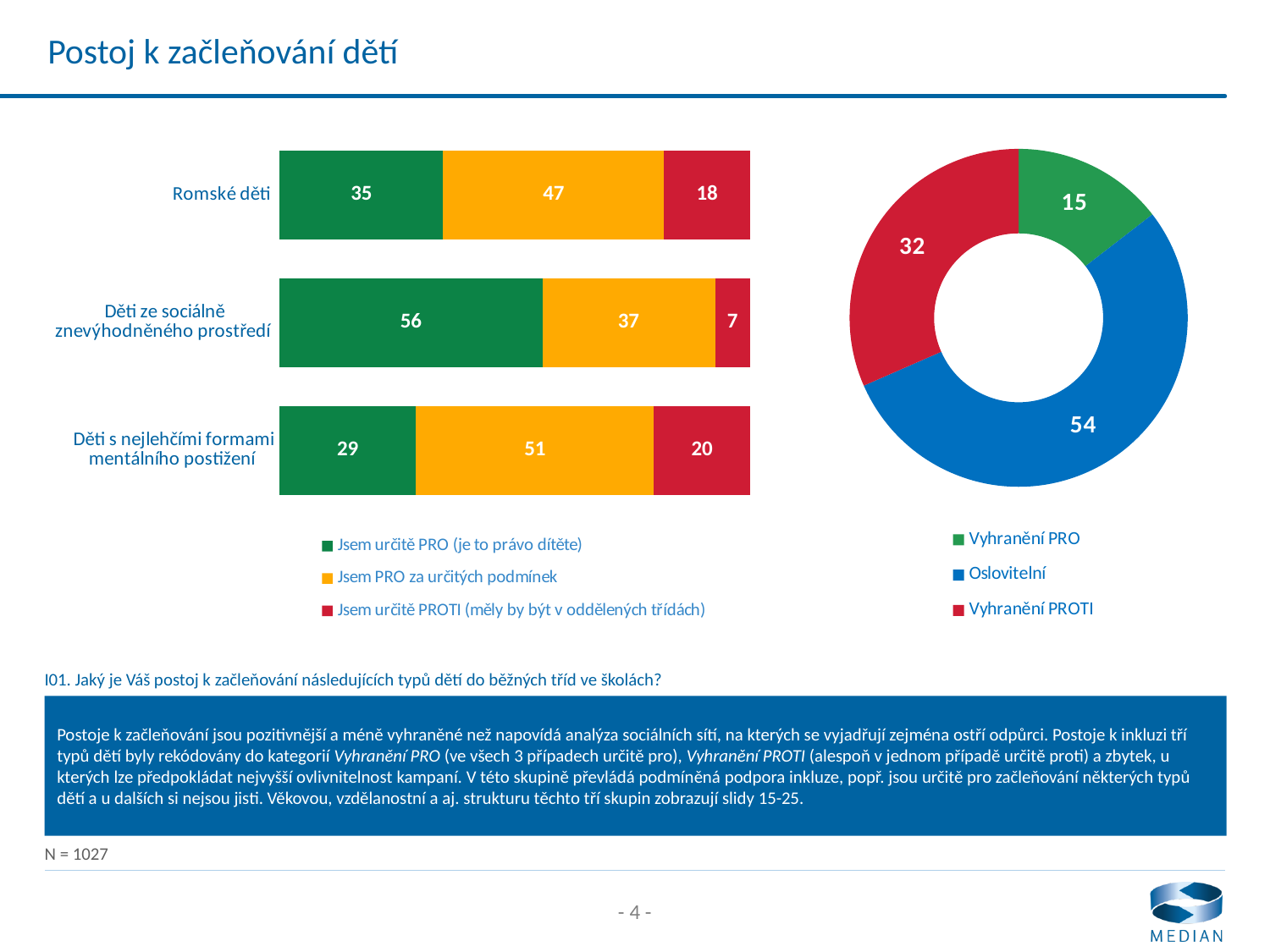

# Postoj k začleňování dětí

### Chart

| Category | Jsem určitě PRO (je to právo dítěte) | Jsem PRO za určitých podmínek | Jsem určitě PROTI (měly by být v oddělených třídách) |
|---|---|---|---|
| Děti s nejlehčími formami mentálního postižení  | 29.0 | 50.6 | 20.4 |
| Děti ze sociálně znevýhodněného prostředí  | 55.8 | 36.7 | 7.4 |
| Romské děti  | 34.8 | 46.9 | 18.3 |

### Chart

| Category | Sloupec1 |
|---|---|
| Vyhranění PRO | 14.5224171539961 |
| Oslovitelní | 53.89863547758284 |
| Vyhranění PROTI | 31.57894736842105 |
I01. Jaký je Váš postoj k začleňování následujících typů dětí do běžných tříd ve školách?
Postoje k začleňování jsou pozitivnější a méně vyhraněné než napovídá analýza sociálních sítí, na kterých se vyjadřují zejména ostří odpůrci. Postoje k inkluzi tří typů dětí byly rekódovány do kategorií Vyhranění PRO (ve všech 3 případech určitě pro), Vyhranění PROTI (alespoň v jednom případě určitě proti) a zbytek, u kterých lze předpokládat nejvyšší ovlivnitelnost kampaní. V této skupině převládá podmíněná podpora inkluze, popř. jsou určitě pro začleňování některých typů dětí a u dalších si nejsou jisti. Věkovou, vzdělanostní a aj. strukturu těchto tří skupin zobrazují slidy 15-25.
N = 1027